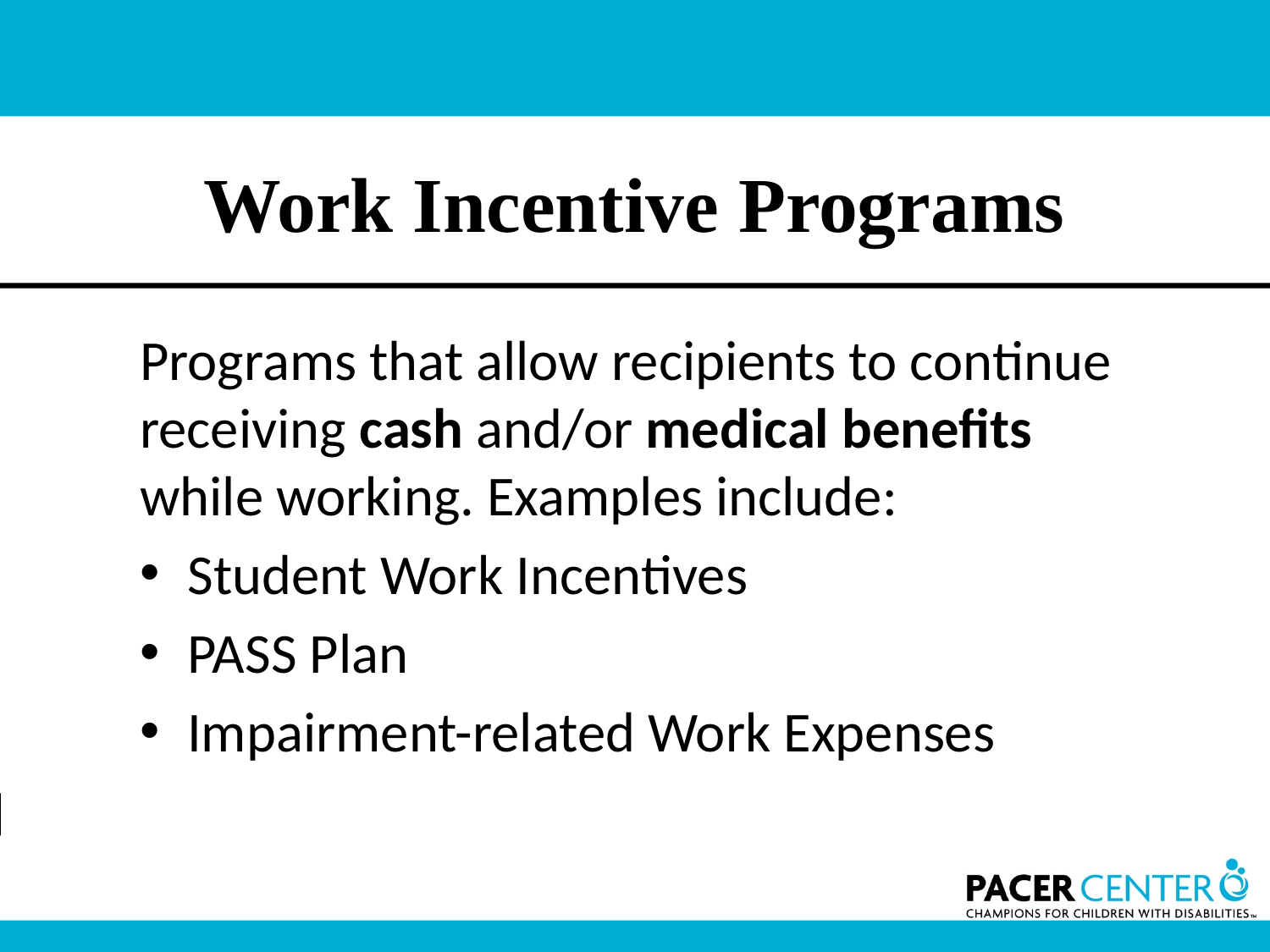

# Work Incentive Programs
Programs that allow recipients to continue receiving cash and/or medical benefits while working. Examples include:
Student Work Incentives
PASS Plan
Impairment-related Work Expenses